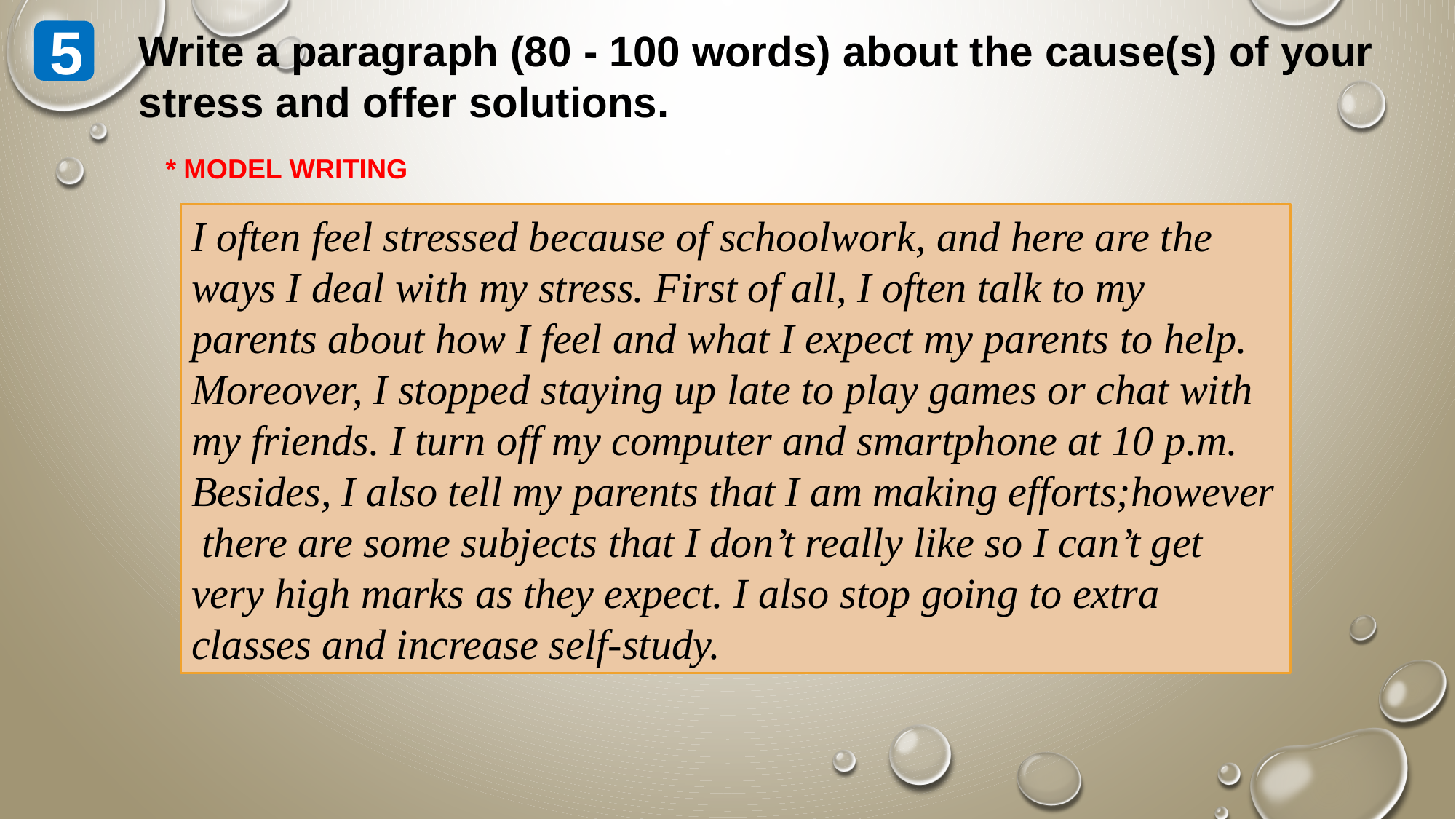

5
Write a paragraph (80 - 100 words) about the cause(s) of your stress and offer solutions.

* MODEL WRITING
I often feel stressed because of schoolwork, and here are the ways I deal with my stress. First of all, I often talk to my parents about how I feel and what I expect my parents to help. Moreover, I stopped staying up late to play games or chat with my friends. I turn off my computer and smartphone at 10 p.m. Besides, I also tell my parents that I am making efforts;however  there are some subjects that I don’t really like so I can’t get very high marks as they expect. I also stop going to extra classes and increase self-study.